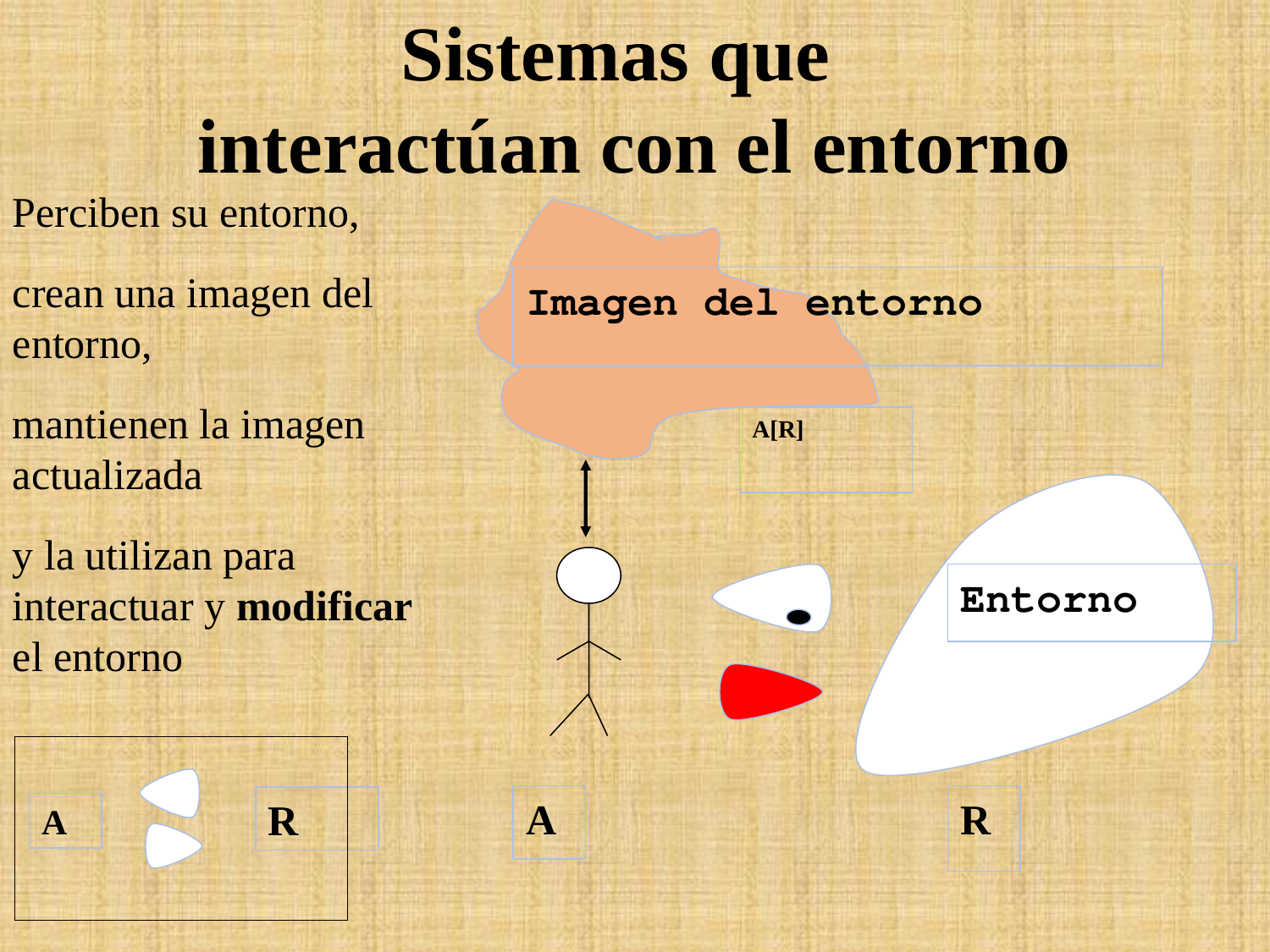

Sistemas que
interactúan con el entorno
Perciben su entorno,

crean una imagen del entorno,

mantienen la imagen actualizada

y la utilizan para interactuar y modificar el entorno

Imagen del entorno
A[R]

Entorno

R
A

A

R